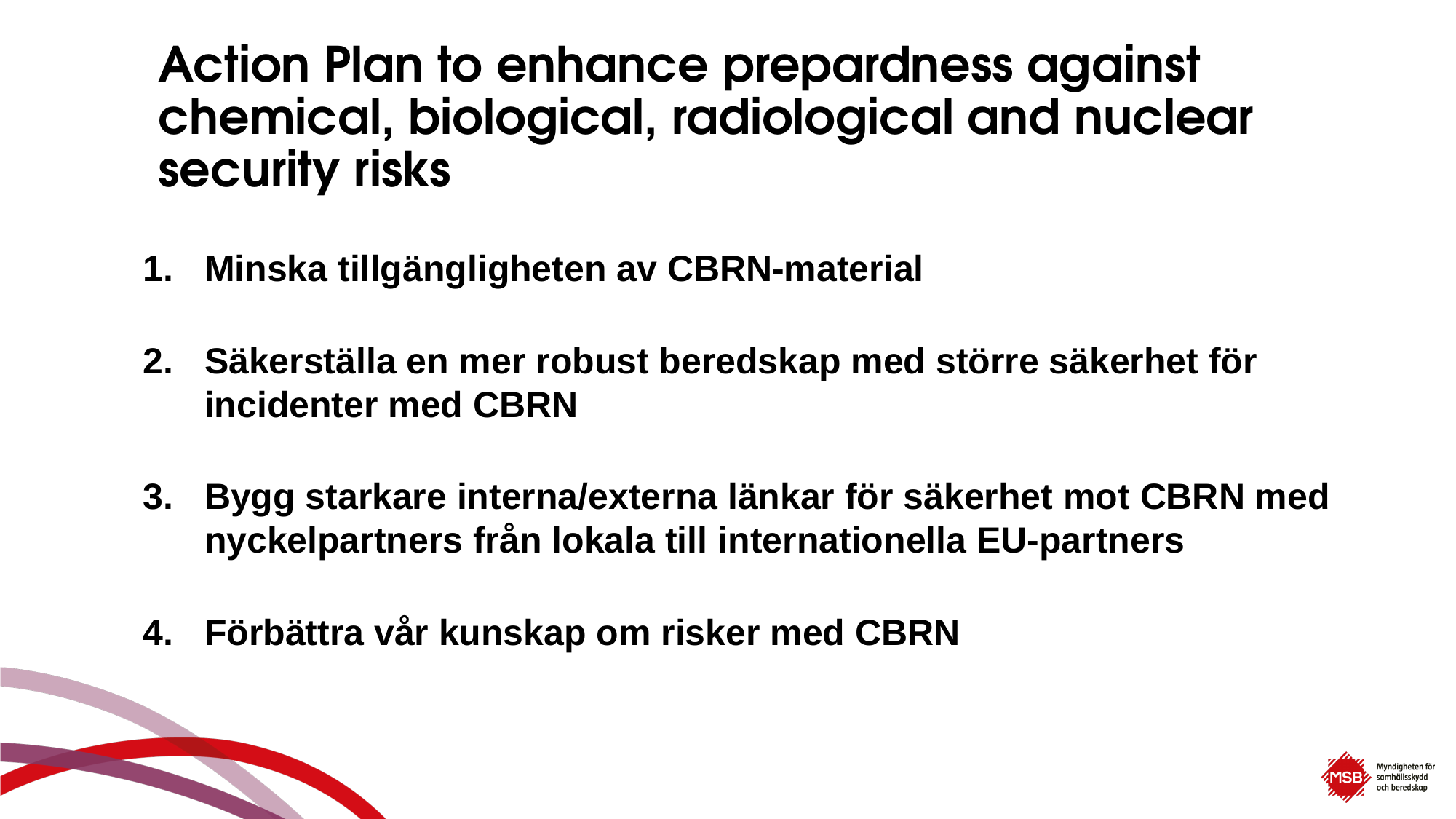

# Action Plan to enhance prepardness against chemical, biological, radiological and nuclear security risks
Minska tillgängligheten av CBRN-material

Säkerställa en mer robust beredskap med större säkerhet för incidenter med CBRN

Bygg starkare interna/externa länkar för säkerhet mot CBRN med nyckelpartners från lokala till internationella EU-partners

Förbättra vår kunskap om risker med CBRN